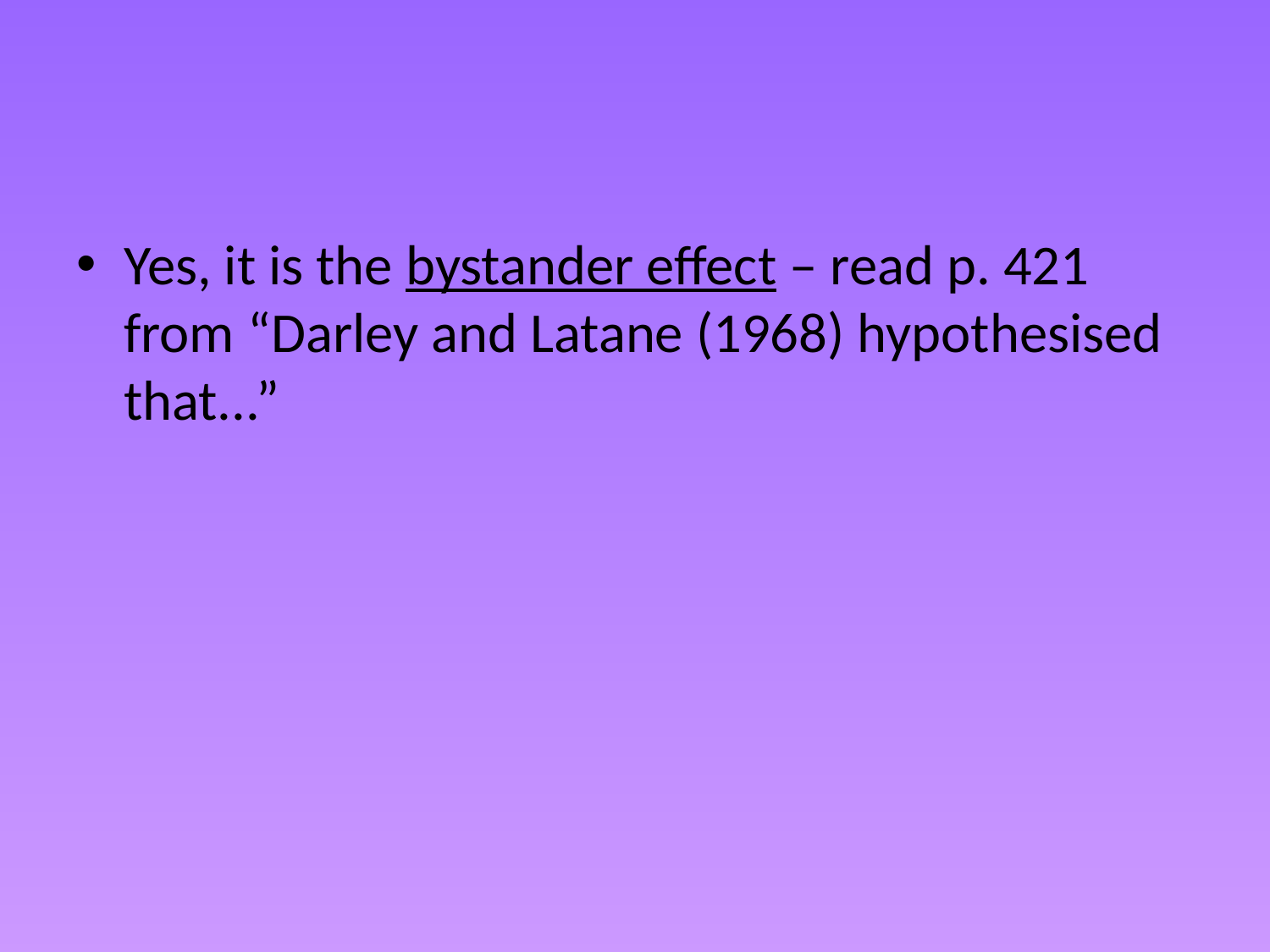

#
Yes, it is the bystander effect – read p. 421 from “Darley and Latane (1968) hypothesised that...”